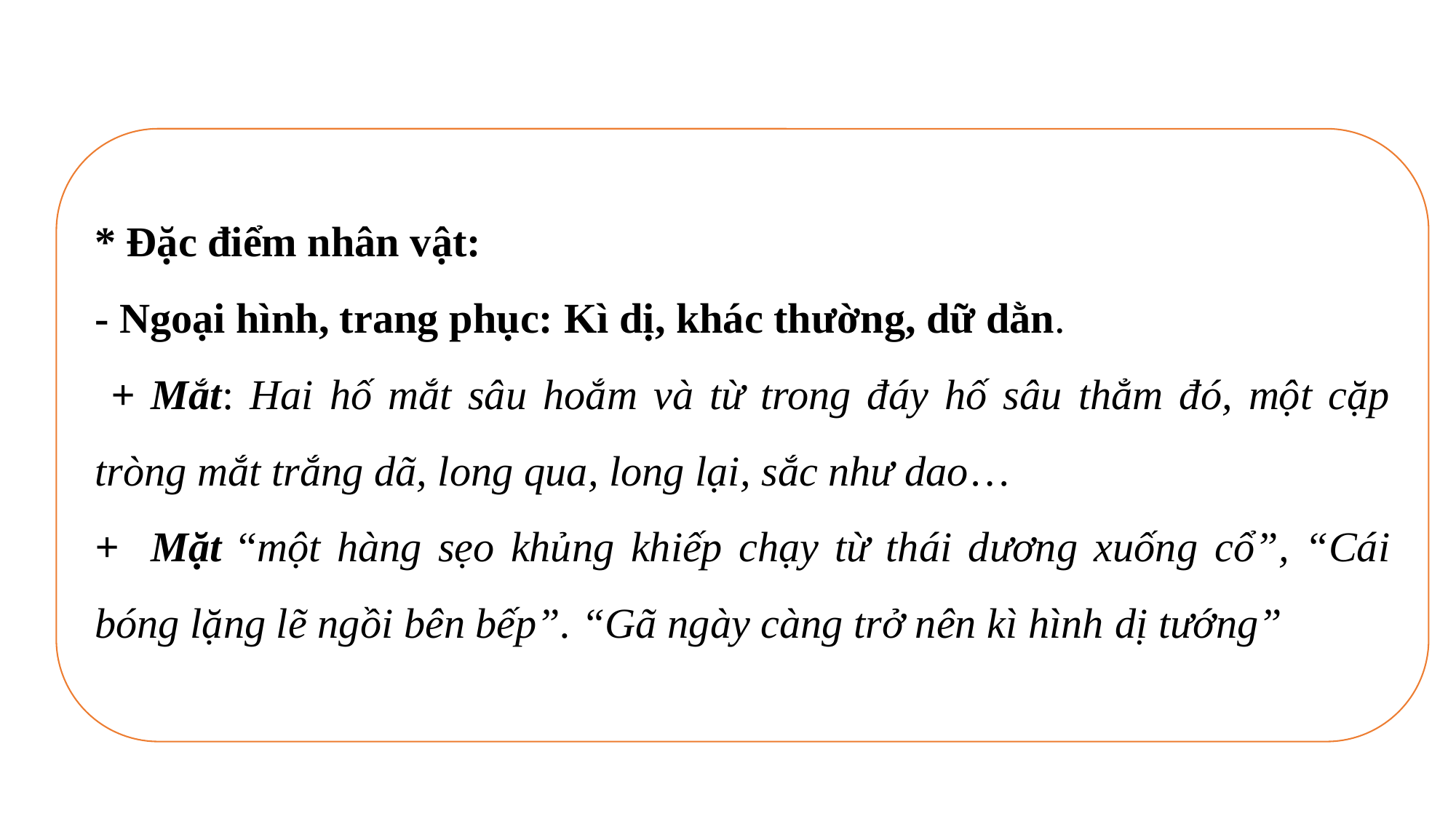

* Đặc điểm nhân vật:
- Ngoại hình, trang phục: Kì dị, khác thường, dữ dằn.
 + Mắt: Hai hố mắt sâu hoắm và từ trong đáy hố sâu thẳm đó, một cặp tròng mắt trắng dã, long qua, long lại, sắc như dao…
+  Mặt “một hàng sẹo khủng khiếp chạy từ thái dương xuống cổ”, “Cái bóng lặng lẽ ngồi bên bếp”. “Gã ngày càng trở nên kì hình dị tướng”